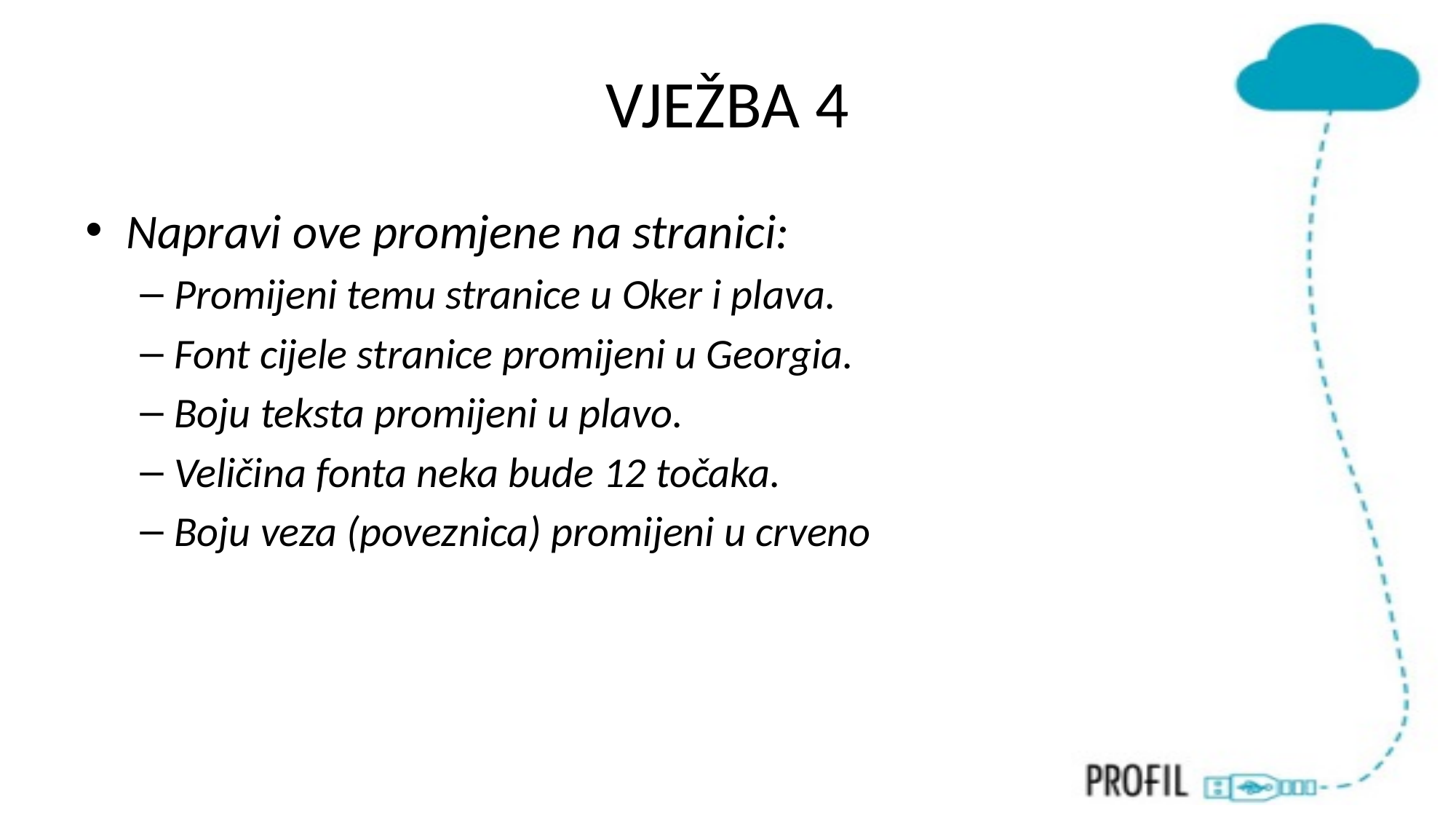

# VJEŽBA 4
Napravi ove promjene na stranici:
Promijeni temu stranice u Oker i plava.
Font cijele stranice promijeni u Georgia.
Boju teksta promijeni u plavo.
Veličina fonta neka bude 12 točaka.
Boju veza (poveznica) promijeni u crveno